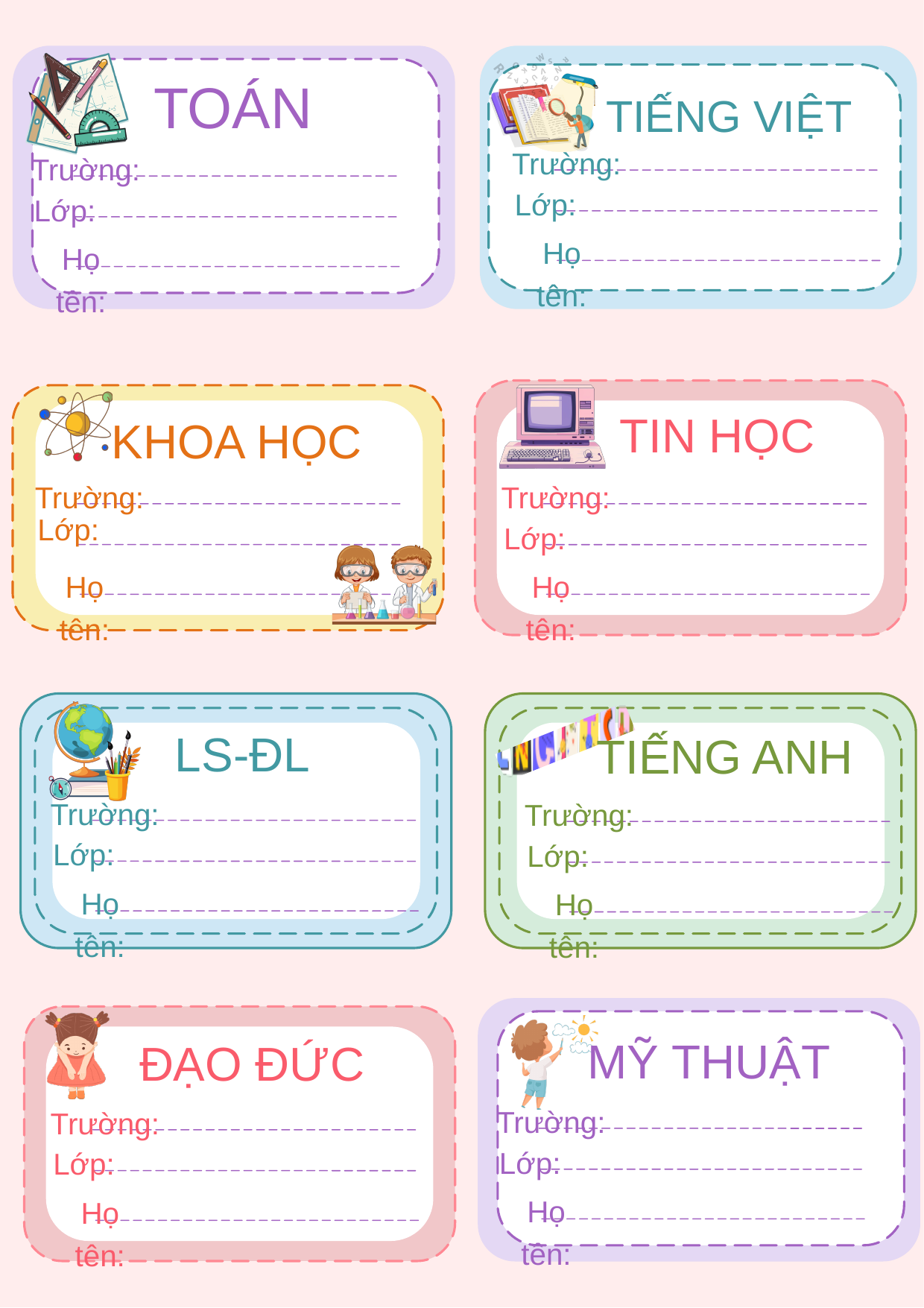

TOÁN

TIẾNG VIỆT
Trường:
Trường:

Lớp:
Lớp:

Họ tên:
Họ tên:

TIN HỌC

KHOA HỌC
Trường:
Trường:

Lớp:
Lớp:

Họ tên:
Họ tên:

LS-ĐL
TIẾNG ANH

Trường:
Trường:

Lớp:
Lớp:

Họ tên:
Họ tên:

MỸ THUẬT
ĐẠO ĐỨC

Trường:
Trường:

Lớp:
Lớp:

Họ tên:
Họ tên: